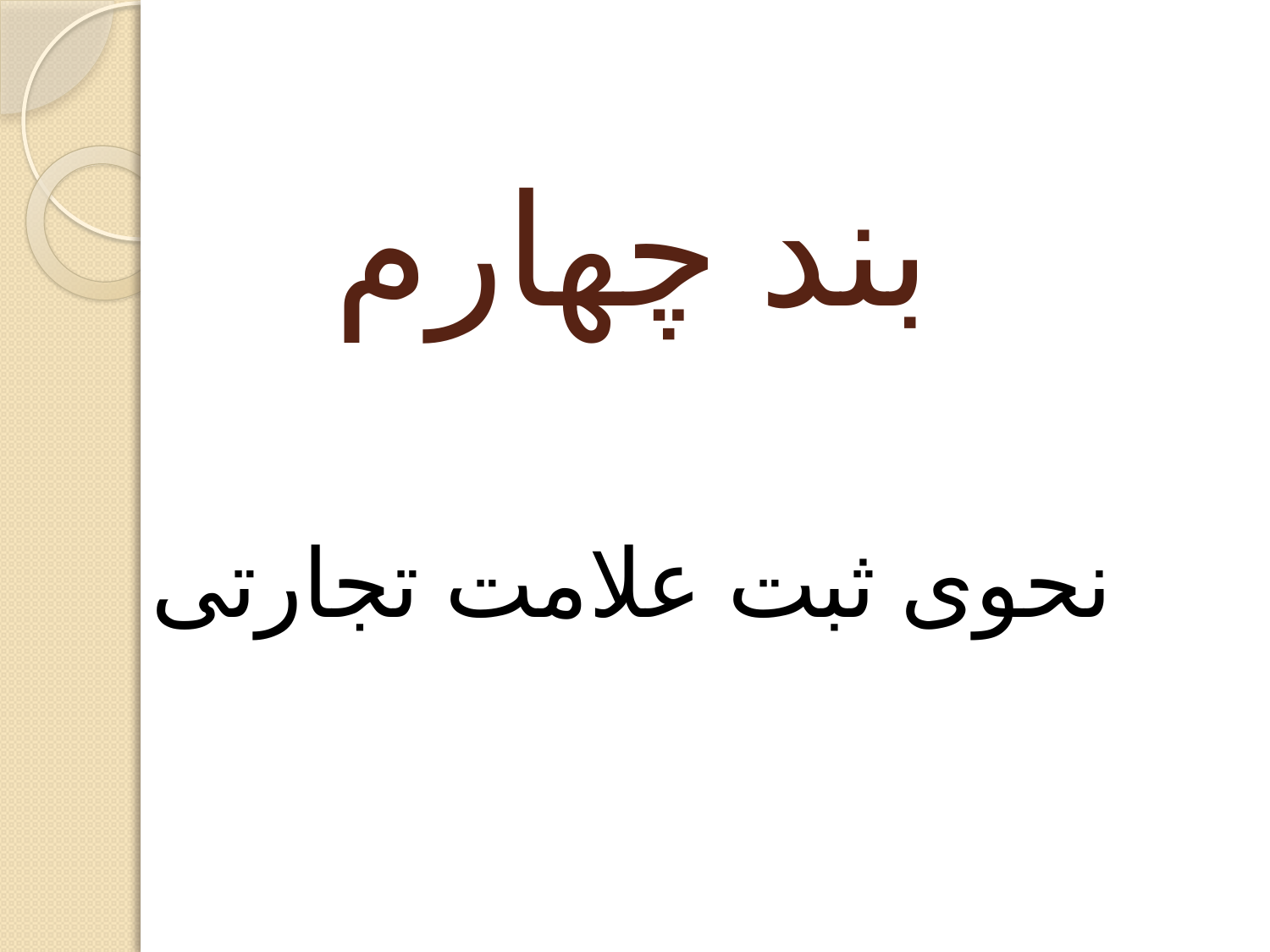

# بند چهارم
نحوی ثبت علامت تجارتی